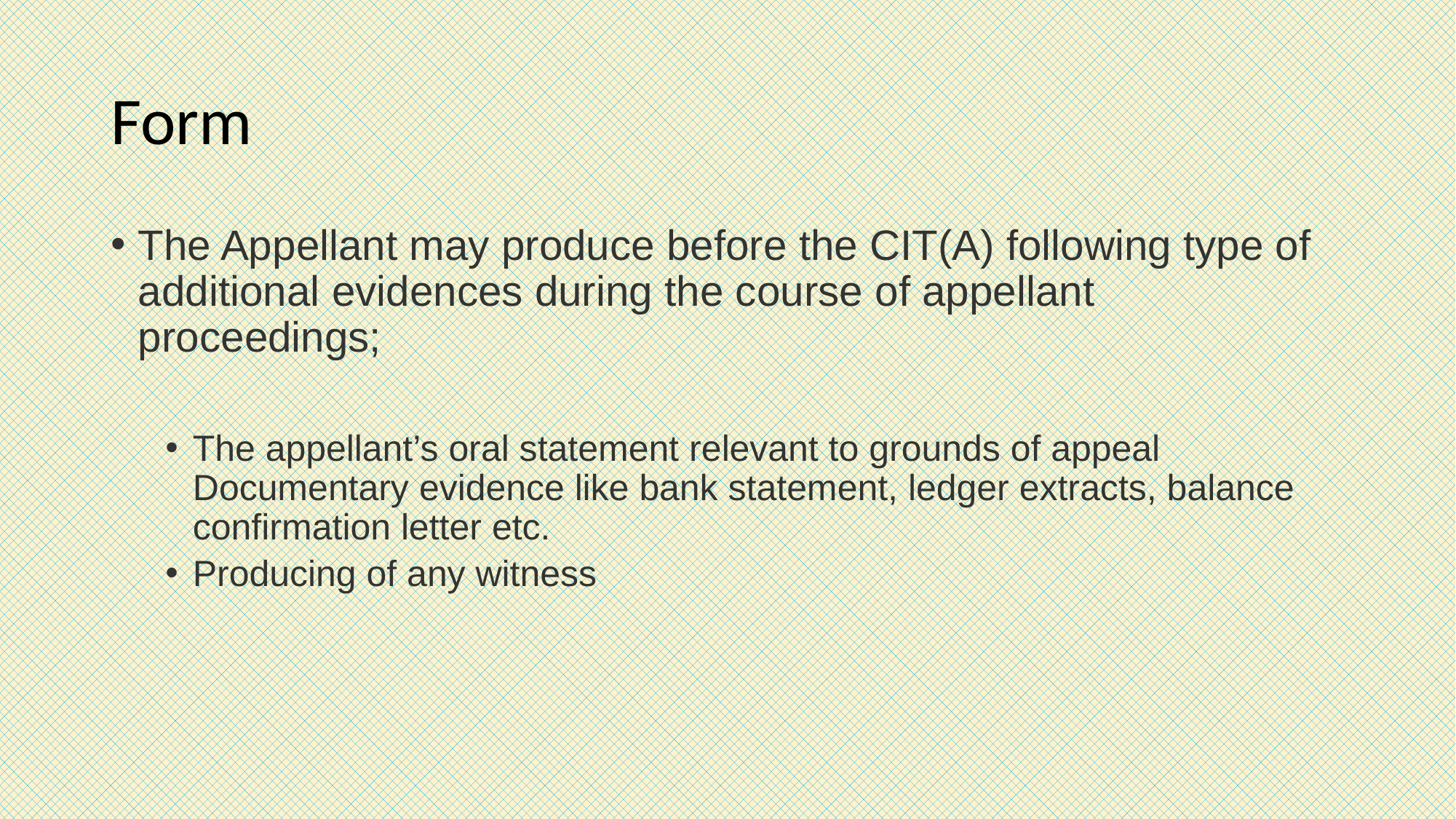

# Form
The Appellant may produce before the CIT(A) following type of additional evidences during the course of appellant proceedings;

The appellant’s oral statement relevant to grounds of appeal Documentary evidence like bank statement, ledger extracts, balance confirmation letter etc.
Producing of any witness